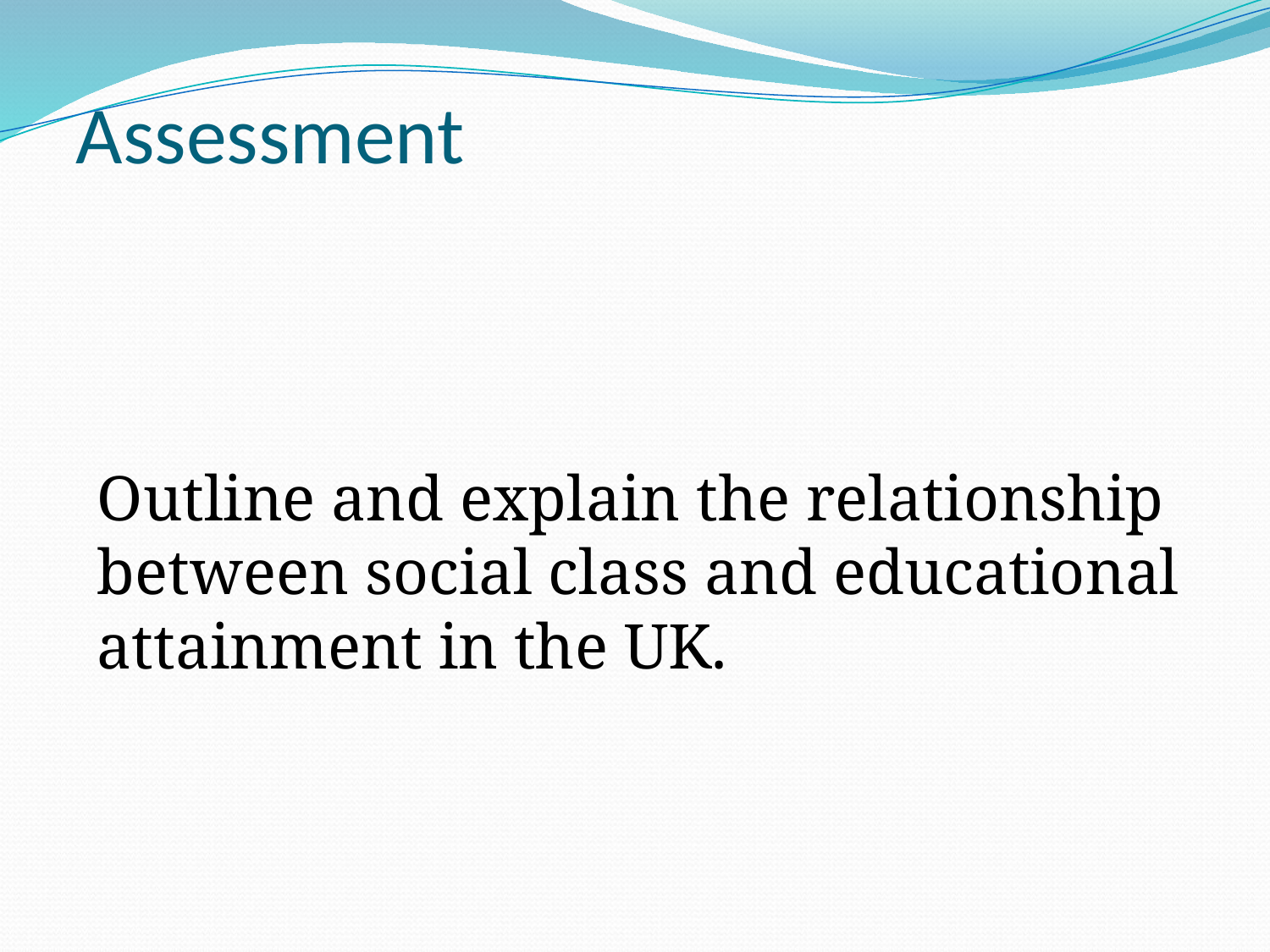

Assessment
Outline and explain the relationship between social class and educational attainment in the UK.